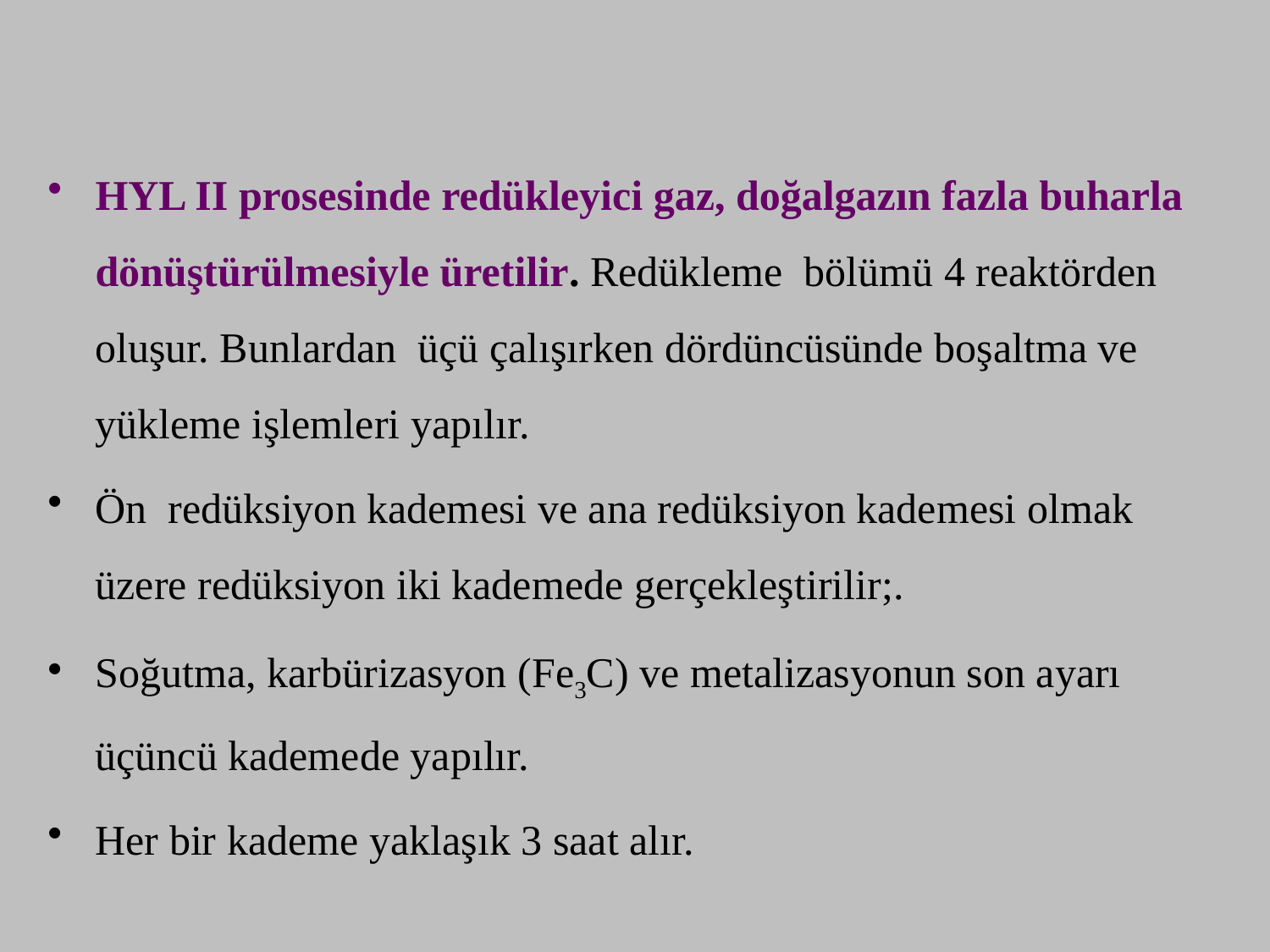

HYL II prosesinde redükleyici gaz, doğalgazın fazla buharla dönüştürülmesiyle üretilir. Redükleme  bölümü 4 reaktörden oluşur. Bunlardan  üçü çalışırken dördüncüsünde boşaltma ve yükleme işlemleri yapılır.
Ön  redüksiyon kademesi ve ana redüksiyon kademesi olmak üzere redüksiyon iki kademede gerçekleştirilir;.
Soğutma, karbürizasyon (Fe3C) ve metalizasyonun son ayarı üçüncü kademede yapılır.
Her bir kademe yaklaşık 3 saat alır.